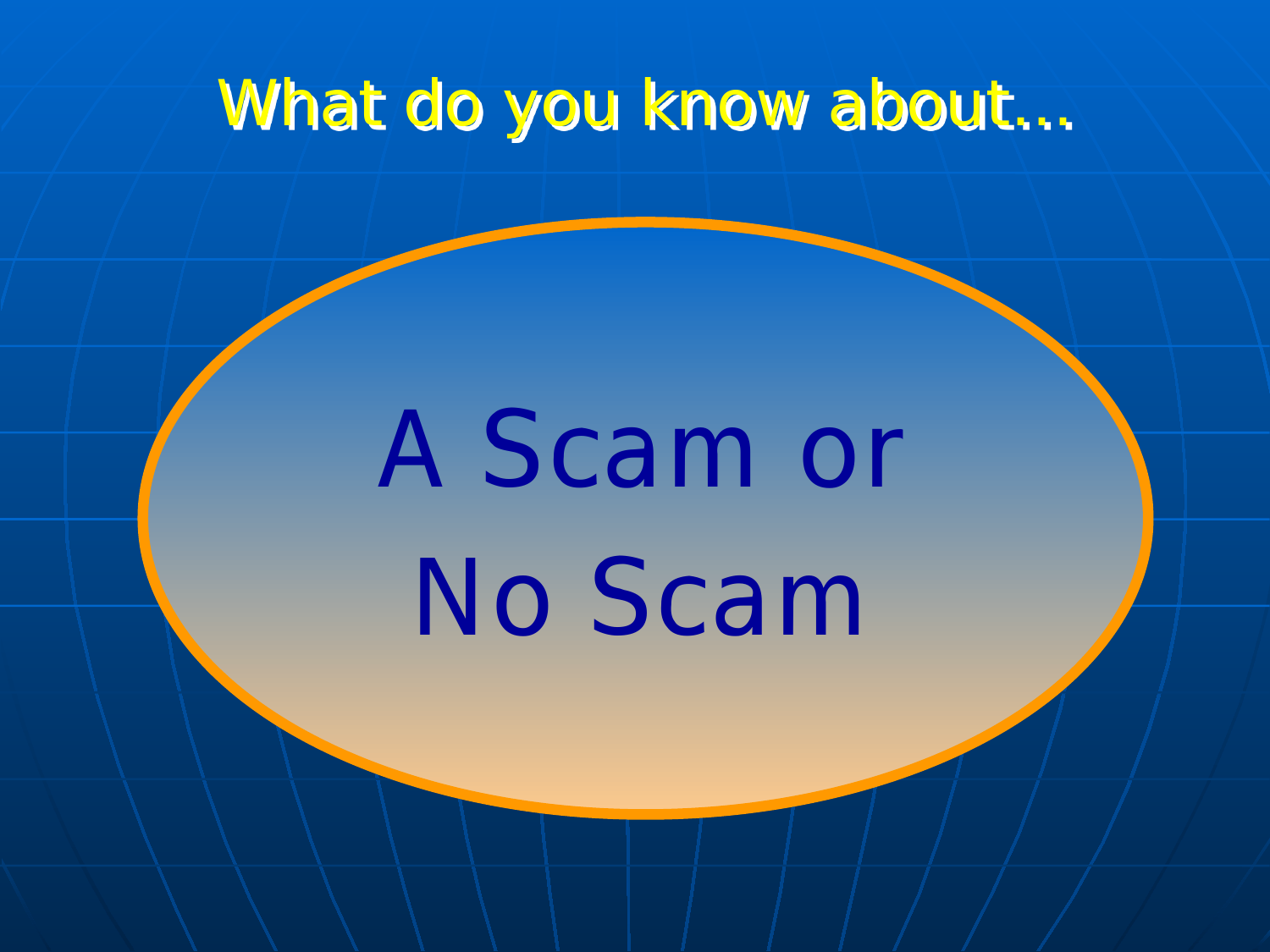

What do you know about…
 A Scam or
No Scam